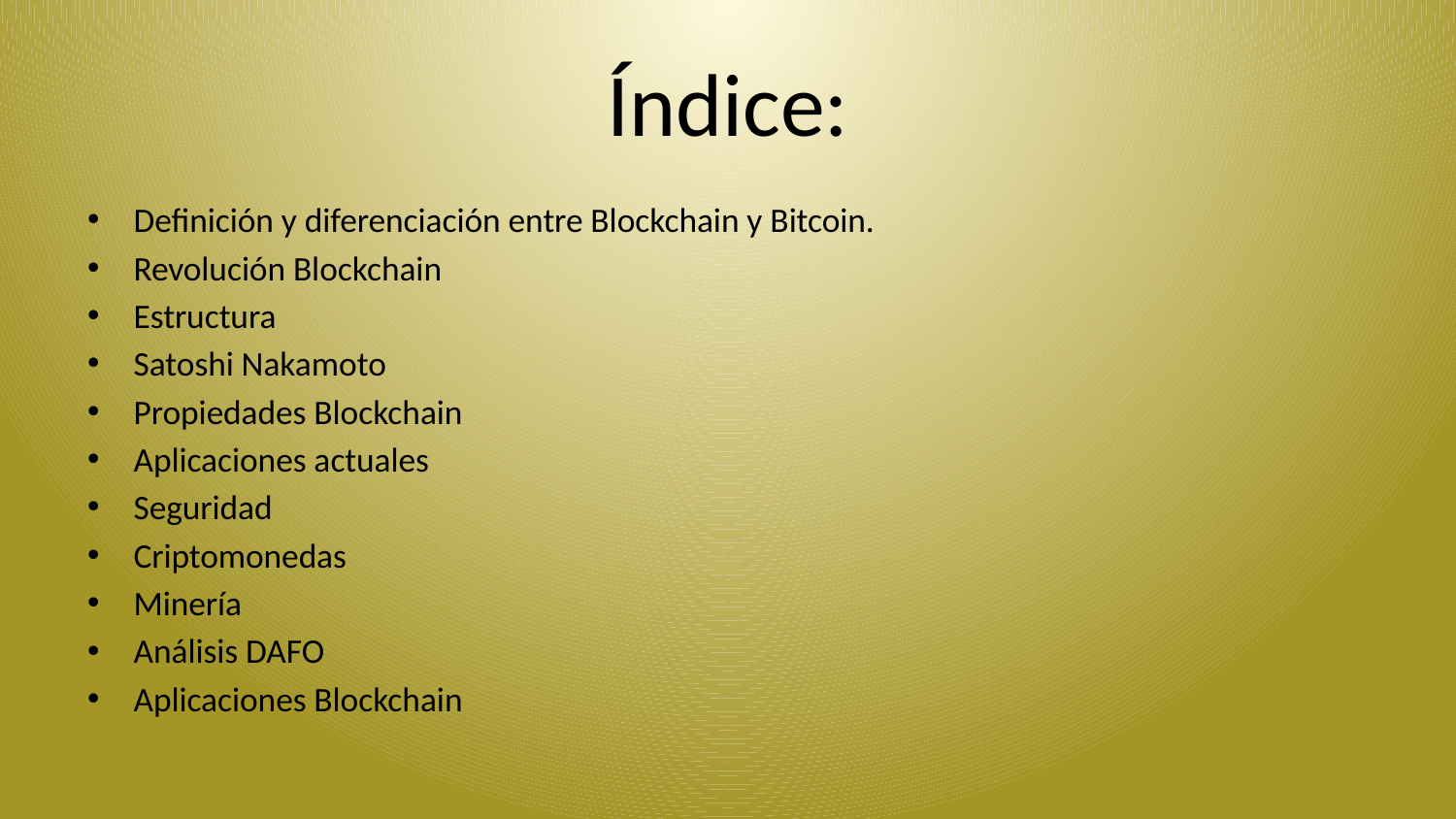

# Índice:
Definición y diferenciación entre Blockchain y Bitcoin.
Revolución Blockchain
Estructura
Satoshi Nakamoto
Propiedades Blockchain
Aplicaciones actuales
Seguridad
Criptomonedas
Minería
Análisis DAFO
Aplicaciones Blockchain